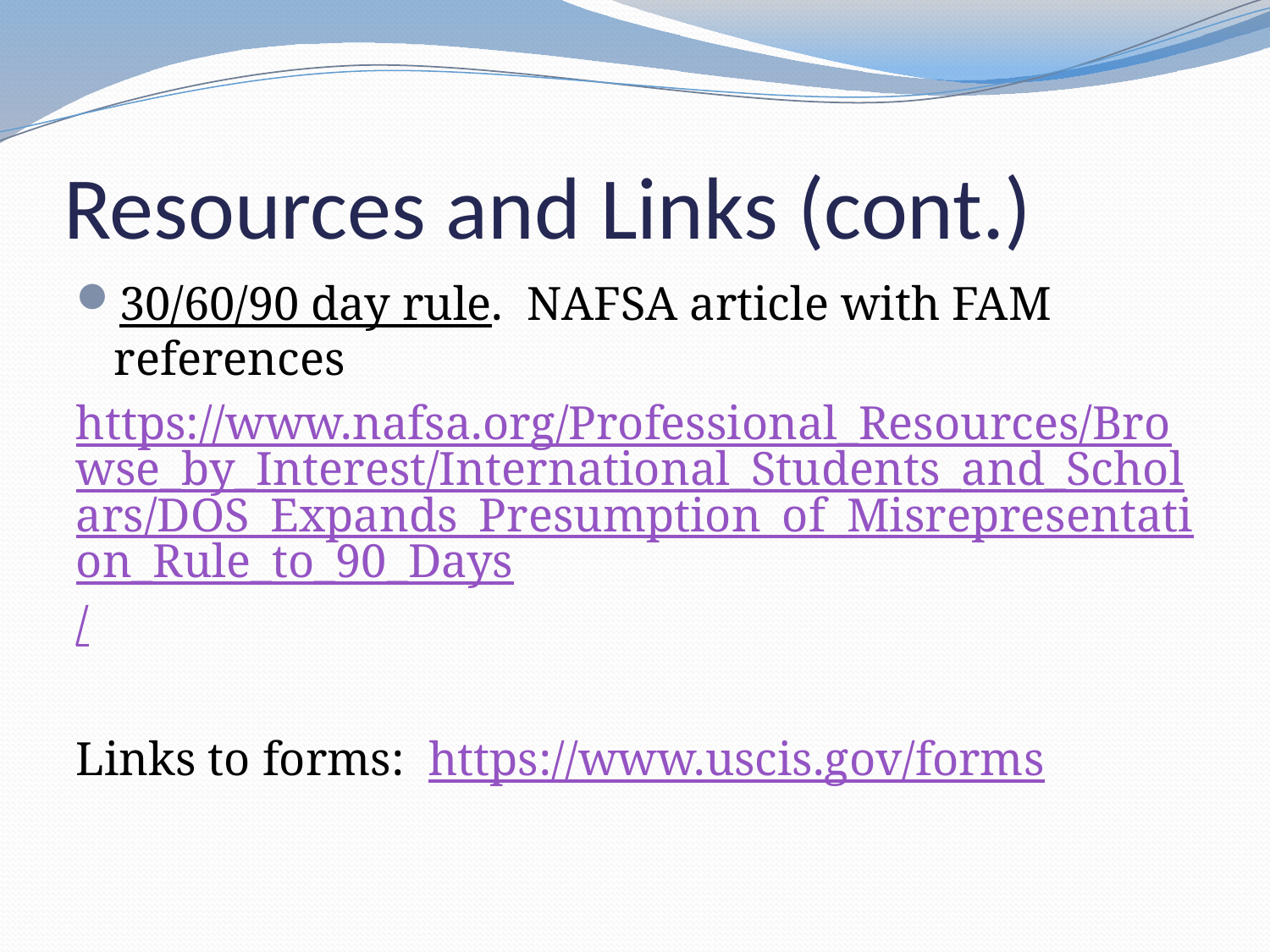

# Resources and Links (cont.)
30/60/90 day rule.  NAFSA article with FAM references
https://www.nafsa.org/Professional_Resources/Browse_by_Interest/International_Students_and_Scholars/DOS_Expands_Presumption_of_Misrepresentation_Rule_to_90_Days/

Links to forms:  https://www.uscis.gov/forms